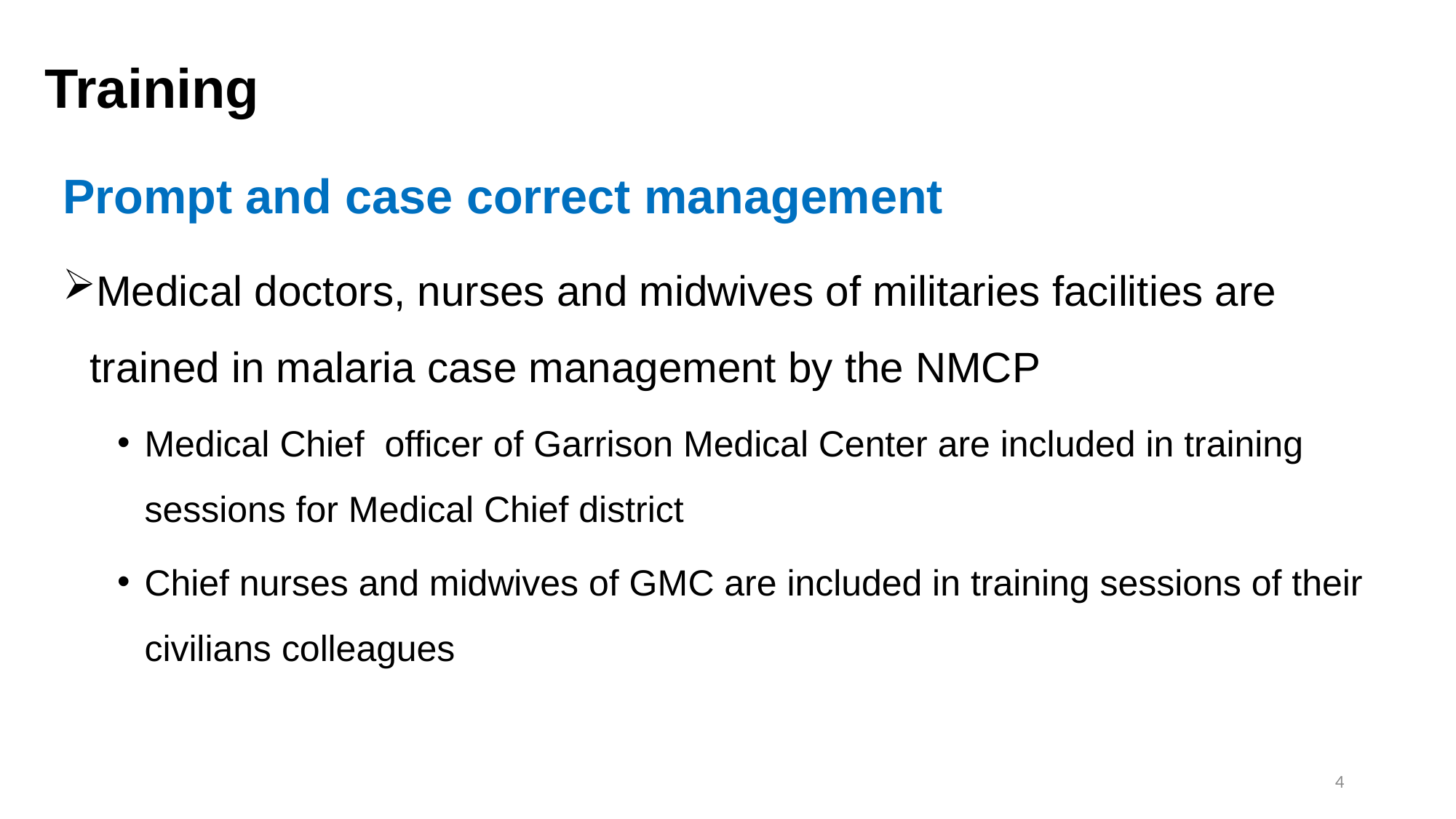

# Training
Prompt and case correct management
Medical doctors, nurses and midwives of militaries facilities are trained in malaria case management by the NMCP
Medical Chief  officer of Garrison Medical Center are included in training sessions for Medical Chief district
Chief nurses and midwives of GMC are included in training sessions of their civilians colleagues
4